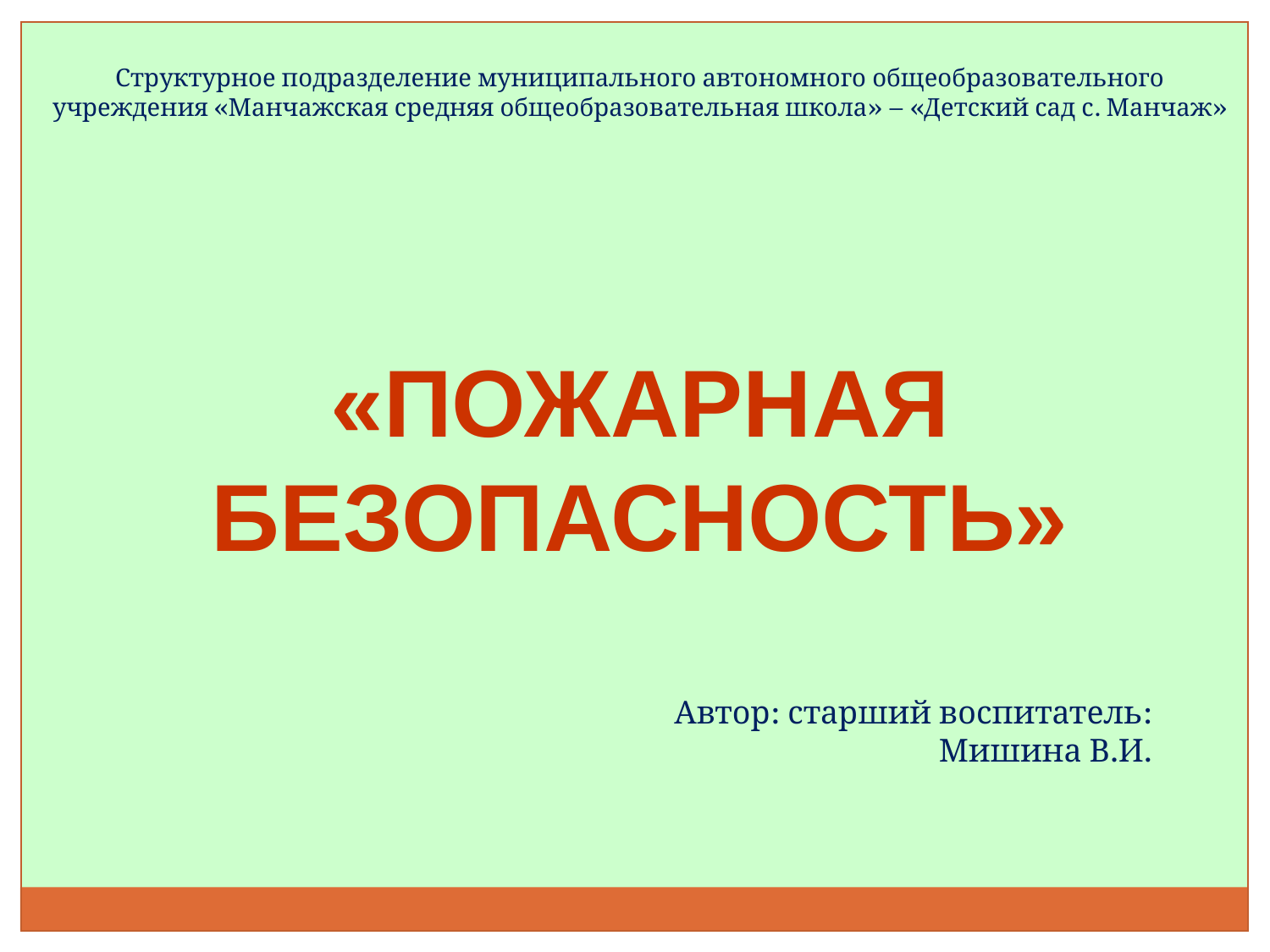

Структурное подразделение муниципального автономного общеобразовательного учреждения «Манчажская средняя общеобразовательная школа» – «Детский сад с. Манчаж»
«ПОЖАРНАЯ БЕЗОПАСНОСТЬ»
Автор: старший воспитатель:
Мишина В.И.